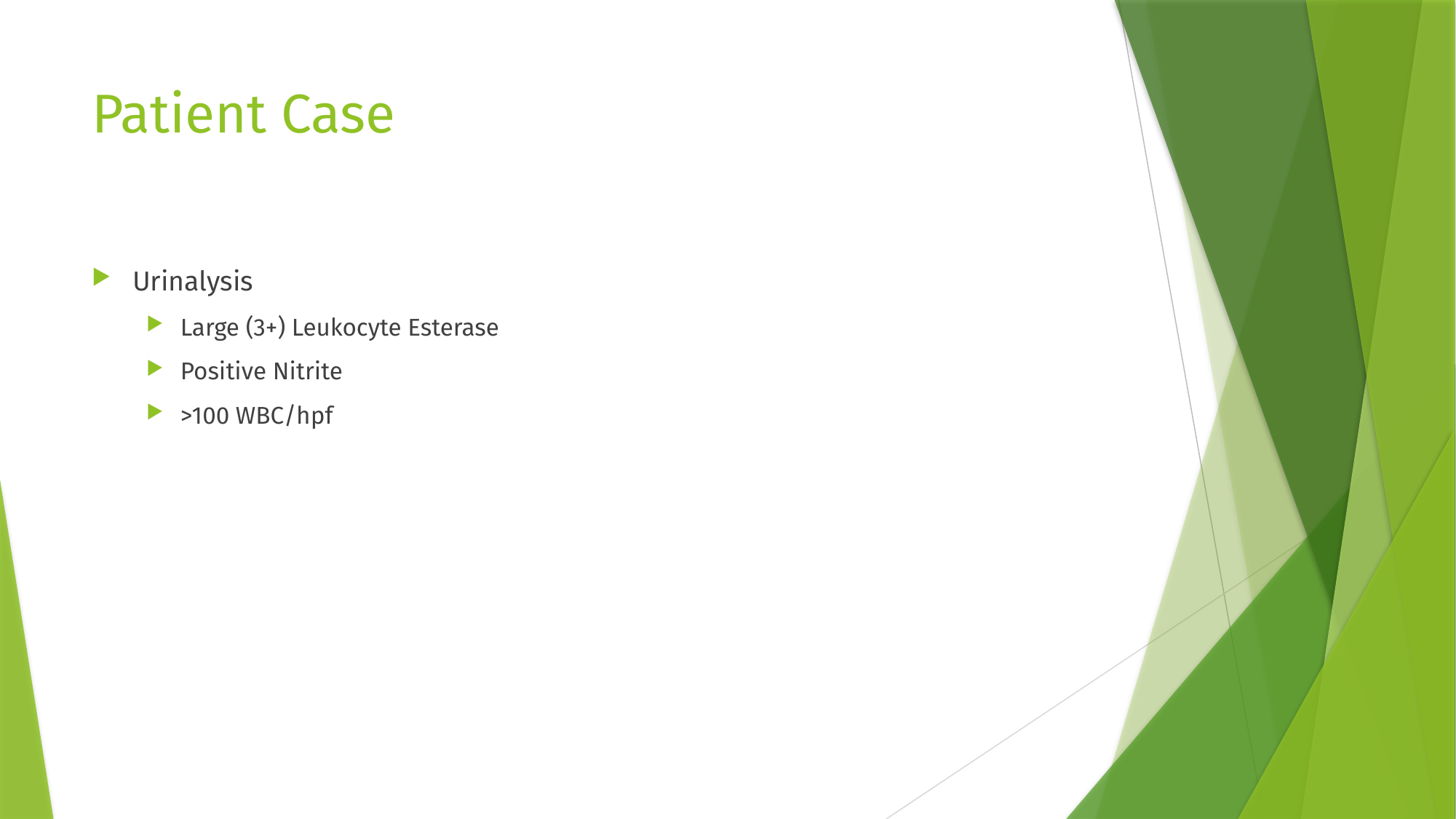

# Patient Case
Urinalysis
Large (3+) Leukocyte Esterase
Positive Nitrite
>100 WBC/hpf